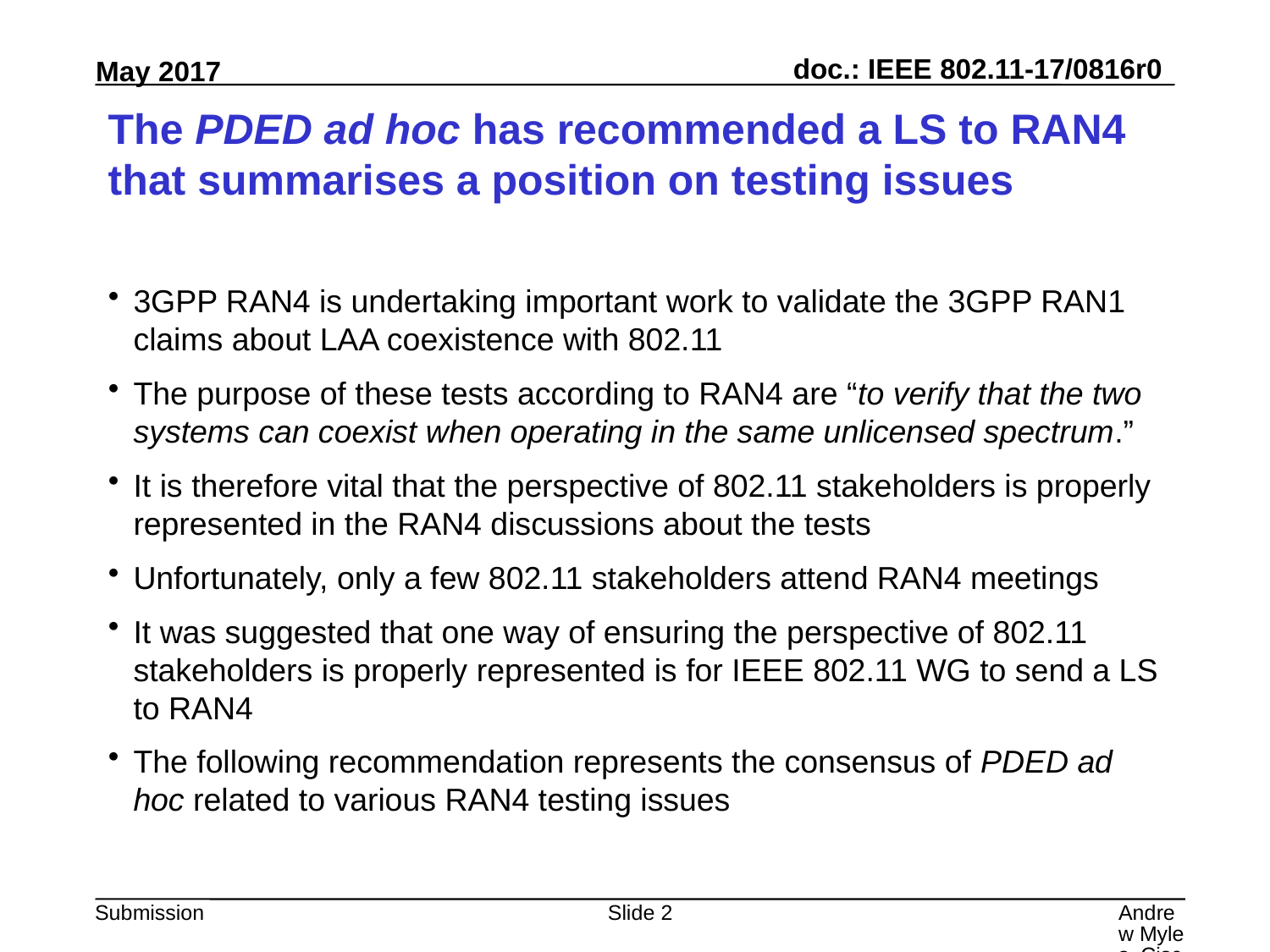

# The PDED ad hoc has recommended a LS to RAN4 that summarises a position on testing issues
3GPP RAN4 is undertaking important work to validate the 3GPP RAN1 claims about LAA coexistence with 802.11
The purpose of these tests according to RAN4 are “to verify that the two systems can coexist when operating in the same unlicensed spectrum.”
It is therefore vital that the perspective of 802.11 stakeholders is properly represented in the RAN4 discussions about the tests
Unfortunately, only a few 802.11 stakeholders attend RAN4 meetings
It was suggested that one way of ensuring the perspective of 802.11 stakeholders is properly represented is for IEEE 802.11 WG to send a LS to RAN4
The following recommendation represents the consensus of PDED ad hoc related to various RAN4 testing issues

Slide 2
Andrew Myles, Cisco